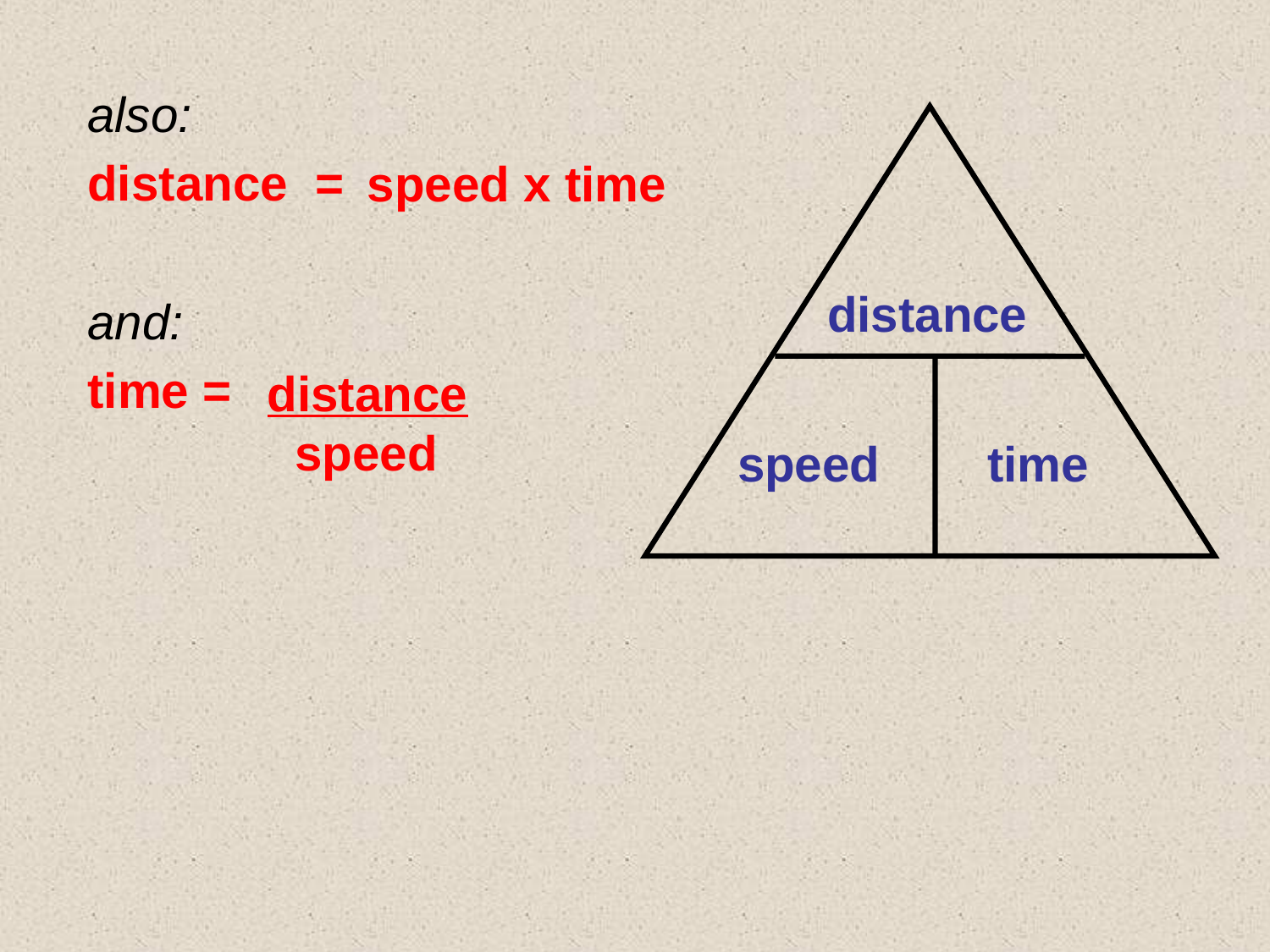

also:
distance  =

and:
time =

speed x time
distance
distance
  speed

speed
time